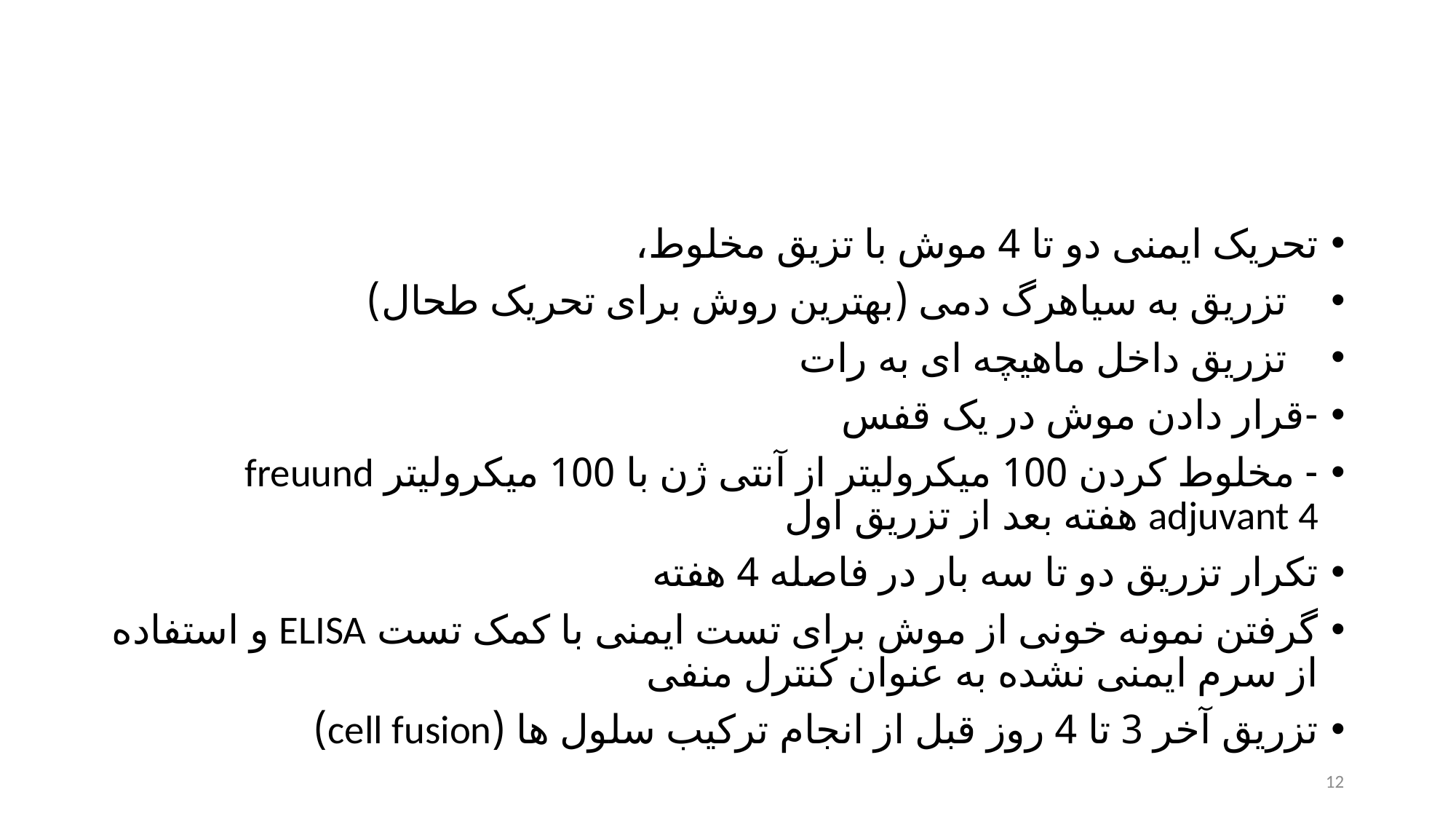

#
تحریک ایمنی دو تا 4 موش با تزیق مخلوط،
   تزریق به سیاهرگ دمی (بهترین روش برای تحریک طحال)
   تزریق داخل ماهیچه ای به رات
-قرار دادن موش در یک قفس
- مخلوط کردن 100 میکرولیتر از آنتی ژن با 100 میکرولیتر freuund adjuvant 4 هفته بعد از تزریق اول
تکرار تزریق دو تا سه بار در فاصله 4 هفته
گرفتن نمونه خونی از موش برای تست ایمنی با کمک تست ELISA و استفاده از سرم ایمنی نشده به عنوان کنترل منفی
تزریق آخر 3 تا 4 روز قبل از انجام ترکیب سلول ها (cell fusion)
12